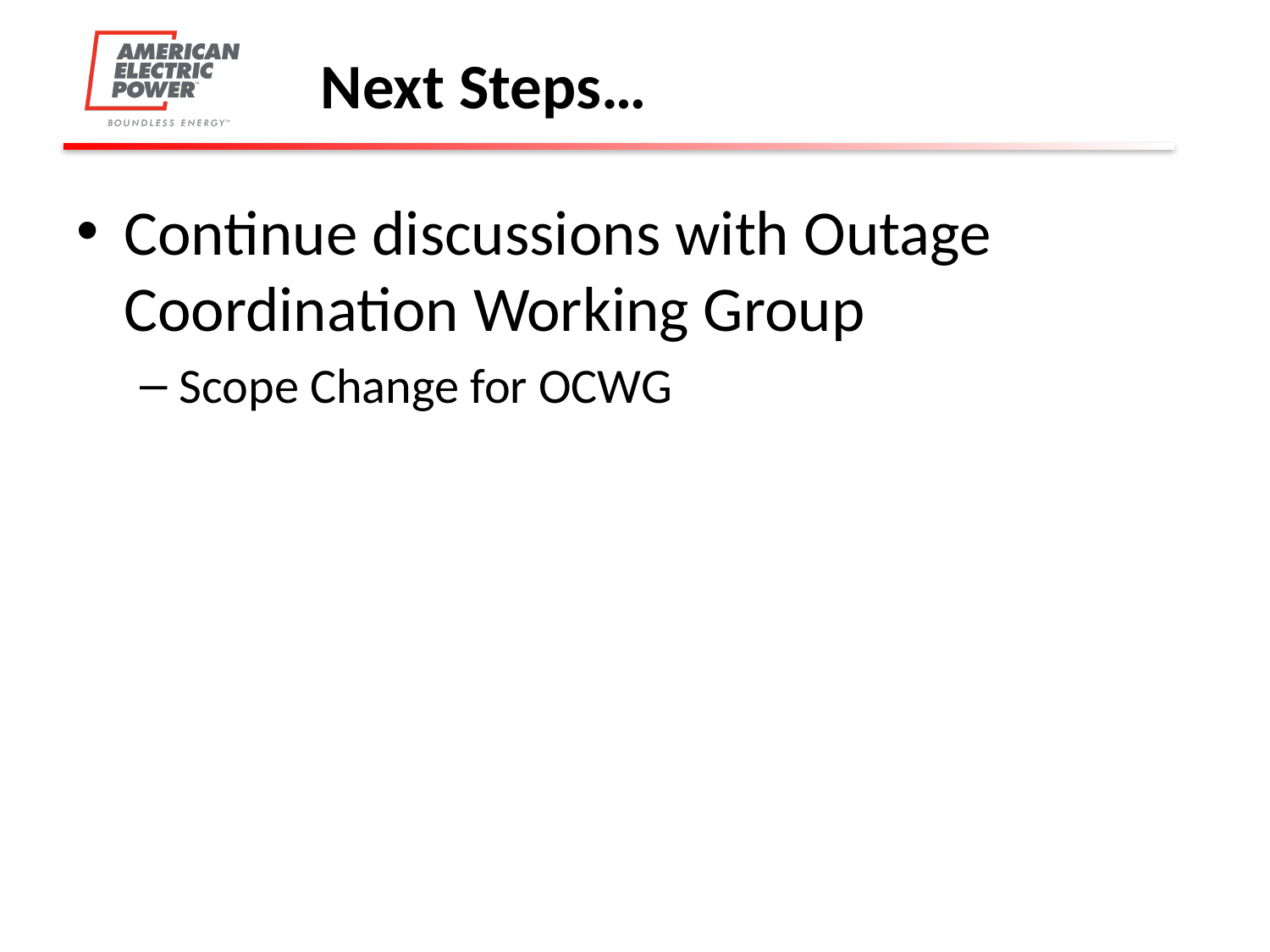

# Next Steps…
Continue discussions with Outage Coordination Working Group
Scope Change for OCWG